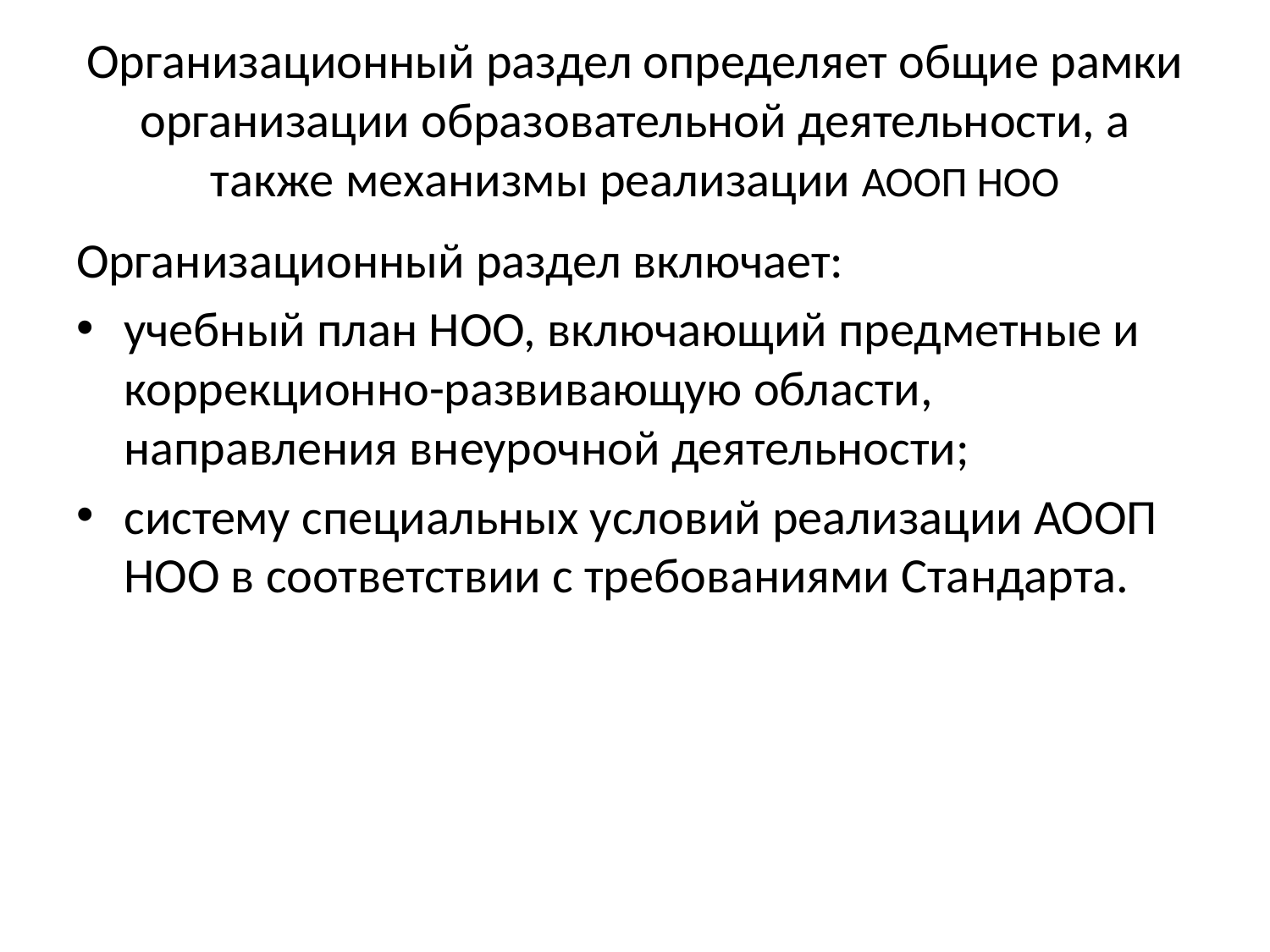

# Организационный раздел определяет общие рамки организации образовательной деятельности, а также механизмы реализации АООП НОО
Организационный раздел включает:
учебный план НОО, включающий предметные и коррекционно-развивающую области, направления внеурочной деятельности;
систему специальных условий реализации АООП НОО в соответствии с требованиями Стандарта.